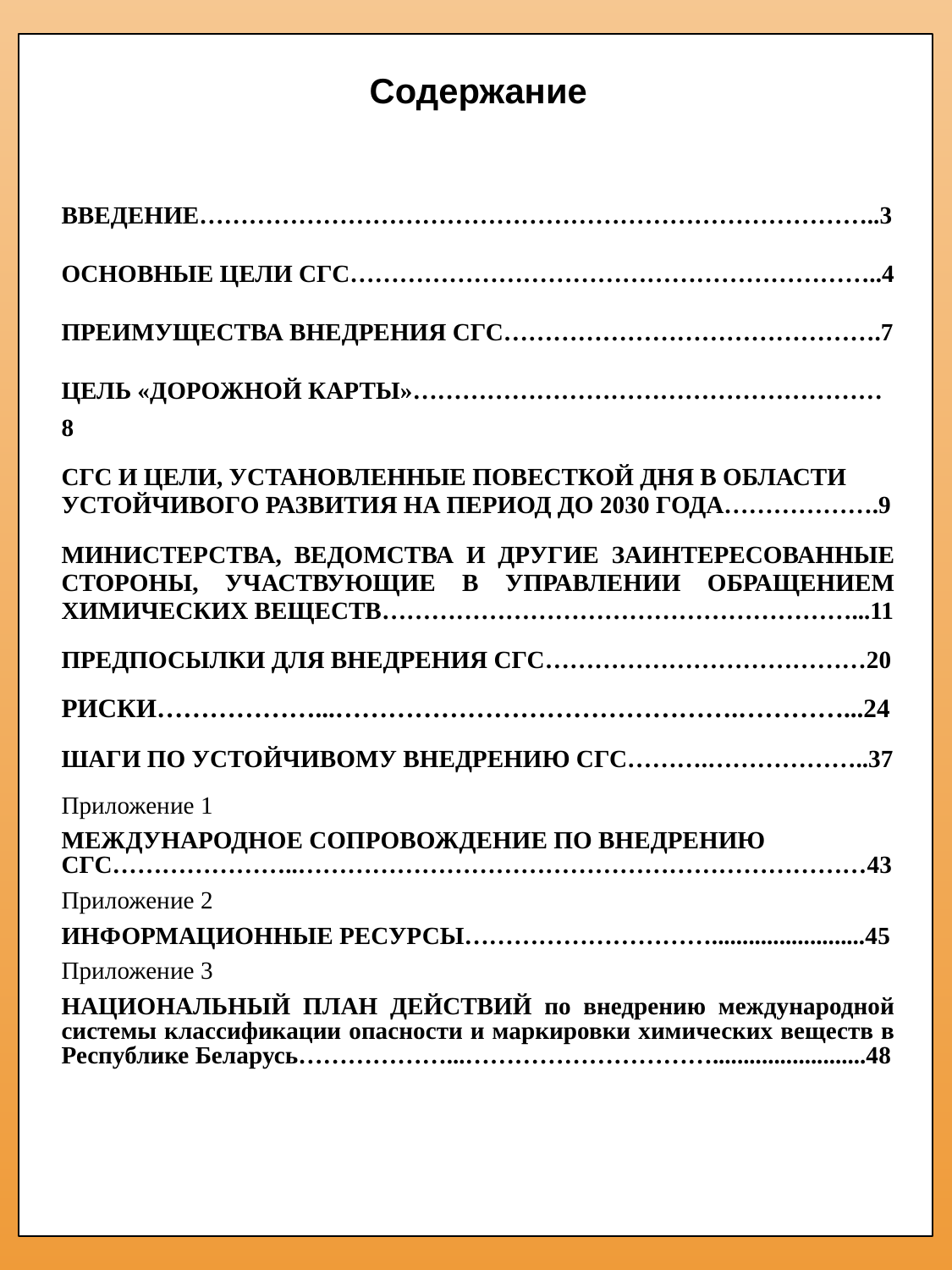

Содержание
ВВЕДЕНИЕ………………………………………………………………………..3
ОСНОВНЫЕ ЦЕЛИ СГС………………………………………………………..4
ПРЕИМУЩЕСТВА ВНЕДРЕНИЯ СГС……………………………………….7
ЦЕЛЬ «ДОРОЖНОЙ КАРТЫ»…………………………………………………8
СГС И ЦЕЛИ, УСТАНОВЛЕННЫЕ ПОВЕСТКОЙ ДНЯ В ОБЛАСТИ УСТОЙЧИВОГО РАЗВИТИЯ НА ПЕРИОД ДО 2030 ГОДА……………….9
МИНИСТЕРСТВА, ВЕДОМСТВА И ДРУГИЕ ЗАИНТЕРЕСОВАННЫЕ СТОРОНЫ, УЧАСТВУЮЩИЕ В УПРАВЛЕНИИ ОБРАЩЕНИЕМ ХИМИЧЕСКИХ ВЕЩЕСТВ…………………………………………………...11
ПРЕДПОСЫЛКИ ДЛЯ ВНЕДРЕНИЯ СГС…………………………………20
РИСКИ………………...……………………………………….…………...24
ШАГИ ПО УСТОЙЧИВОМУ ВНЕДРЕНИЮ СГС……….………………..37
Приложение 1
МЕЖДУНАРОДНОЕ СОПРОВОЖДЕНИЕ ПО ВНЕДРЕНИЮ СГС…………………..……………………………………………………………43
Приложение 2
ИНФОРМАЦИОННЫЕ РЕСУРСЫ………………………….........................45
Приложение 3
НАЦИОНАЛЬНЫЙ ПЛАН ДЕЙСТВИЙ по внедрению международной системы классификации опасности и маркировки химических веществ в Республике Беларусь………………...………………………….........................48